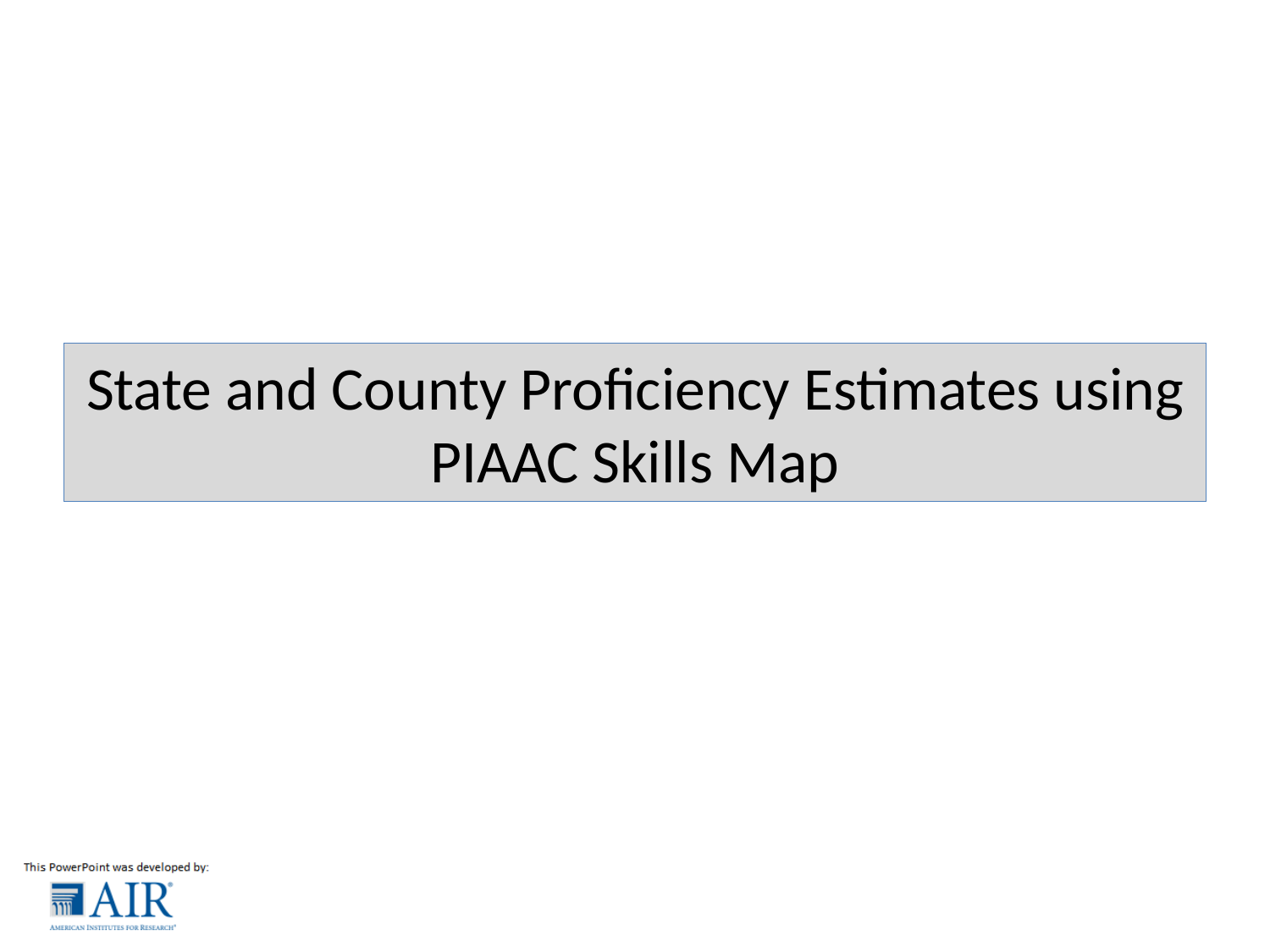

# State and County Proficiency Estimates using PIAAC Skills Map